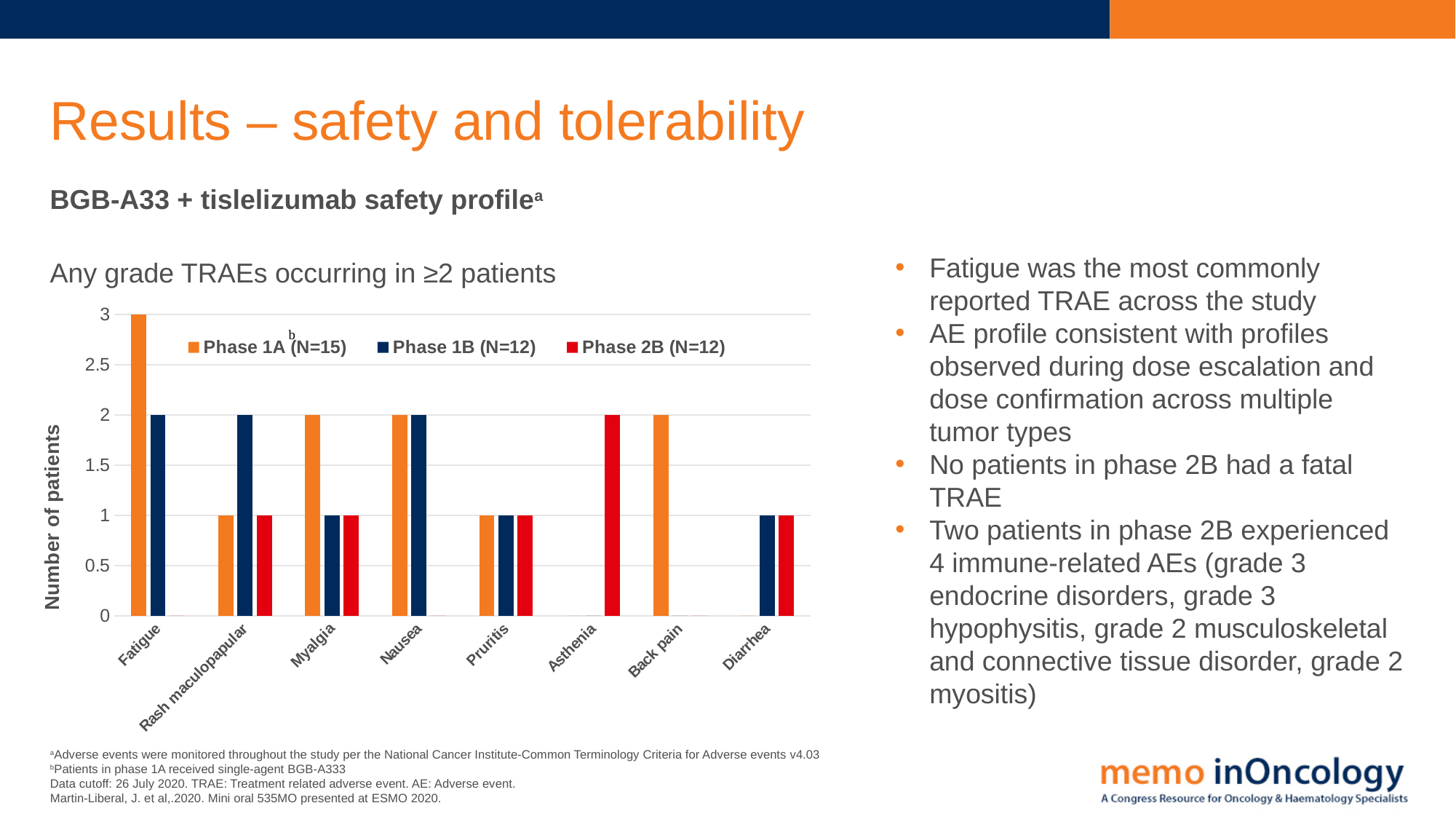

# Results – safety and tolerability
BGB-A33 + tislelizumab safety profilea
Any grade TRAEs occurring in ≥2 patients
Fatigue was the most commonly reported TRAE across the study
AE profile consistent with profiles observed during dose escalation and dose confirmation across multiple tumor types
No patients in phase 2B had a fatal TRAE
Two patients in phase 2B experienced 4 immune-related AEs (grade 3 endocrine disorders, grade 3 hypophysitis, grade 2 musculoskeletal and connective tissue disorder, grade 2 myositis)

### Chart

| Category | Phase 1A (N=15)  | Phase 1B (N=12)  | Phase 2B (N=12) |
|---|---|---|---|
| Fatigue | 3.0 | 2.0 | 0.0 |
| Rash maculopapular | 1.0 | 2.0 | 1.0 |
| Myalgia | 2.0 | 1.0 | 1.0 |
| Nausea | 2.0 | 2.0 | 0.0 |
| Pruritis | 1.0 | 1.0 | 1.0 |
| Asthenia | 0.0 | 0.0 | 2.0 |
| Back pain | 2.0 | 0.0 | 0.0 |
| Diarrhea | 0.0 | 1.0 | 1.0 |
aAdverse events were monitored throughout the study per the National Cancer Institute-Common Terminology Criteria for Adverse events v4.03
bPatients in phase 1A received single-agent BGB-A333
Data cutoff: 26 July 2020. TRAE: Treatment related adverse event. AE: Adverse event.
Martin-Liberal, J. et al,.2020. Mini oral 535MO presented at ESMO 2020.